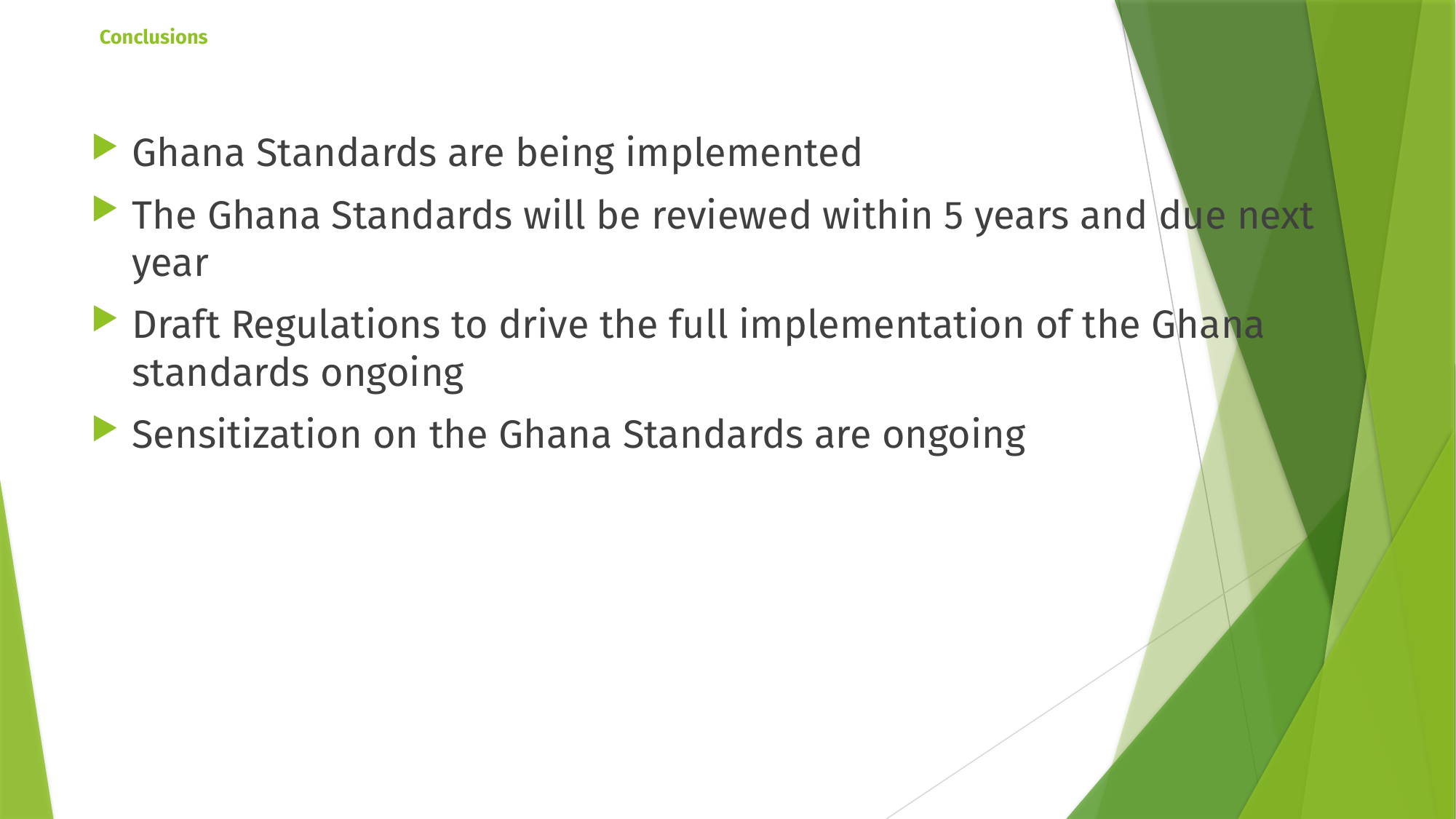

# Conclusions
Ghana Standards are being implemented
The Ghana Standards will be reviewed within 5 years and due next year
Draft Regulations to drive the full implementation of the Ghana standards ongoing
Sensitization on the Ghana Standards are ongoing